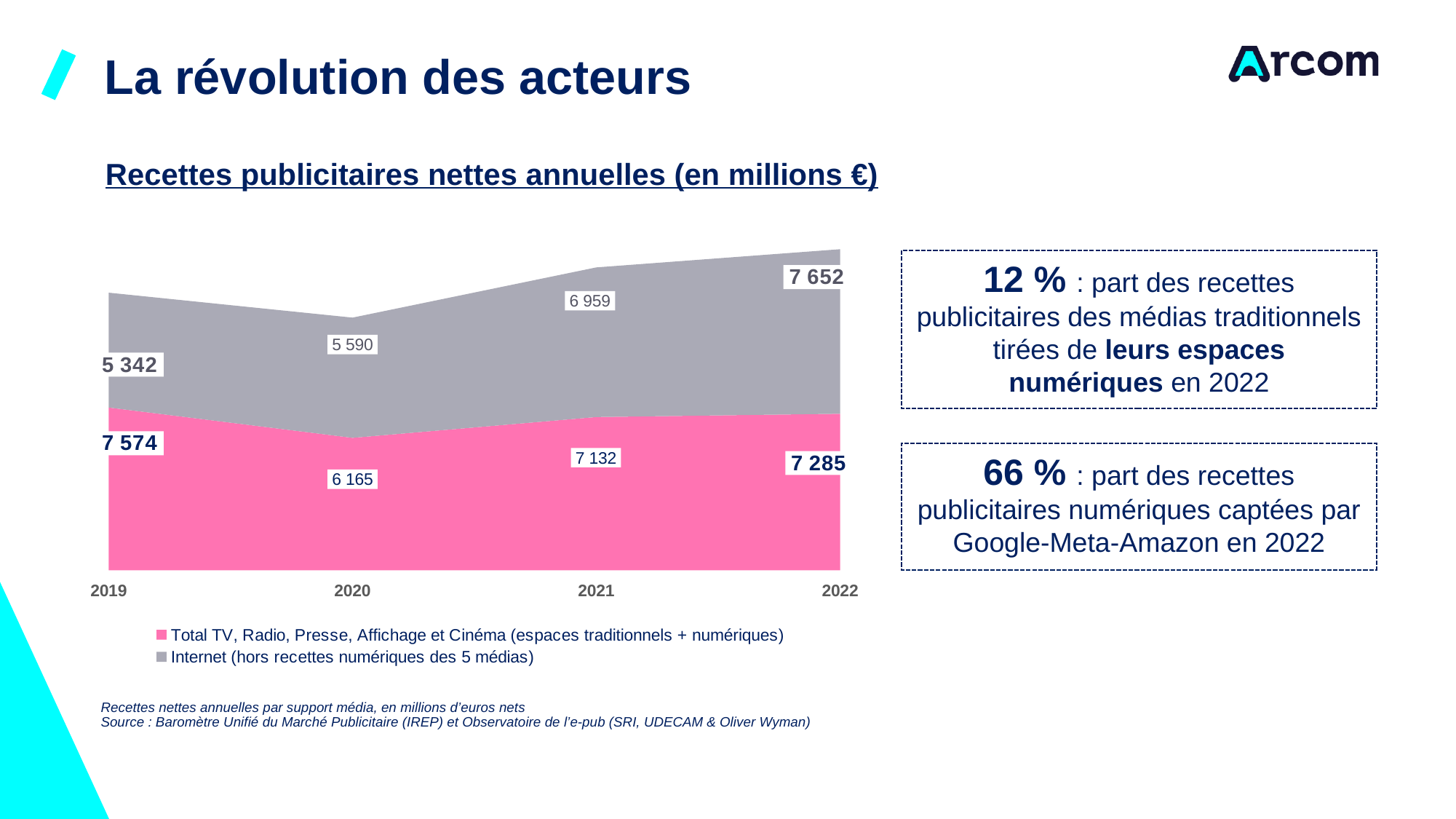

La révolution des acteurs
Recettes publicitaires nettes annuelles (en millions €)

### Chart

| Category | Total TV, Radio, Presse, Affichage et Cinéma (espaces traditionnels + numériques) | Internet (hors recettes numériques des 5 médias) |
|---|---|---|
| 2019 | 7574.0 | 5342.0 |
| 2020 | 6165.0 | 5590.0 |
| 2021 | 7132.0 | 6959.0 |
| 2022 | 7285.0 | 7652.0 |
12 % : part des recettes publicitaires des médias traditionnels tirées de leurs espaces numériques en 2022

66 % : part des recettes publicitaires numériques captées par Google-Meta-Amazon en 2022

Recettes nettes annuelles par support média, en millions d’euros nets
Source : Baromètre Unifié du Marché Publicitaire (IREP) et Observatoire de l’e-pub (SRI, UDECAM & Oliver Wyman)